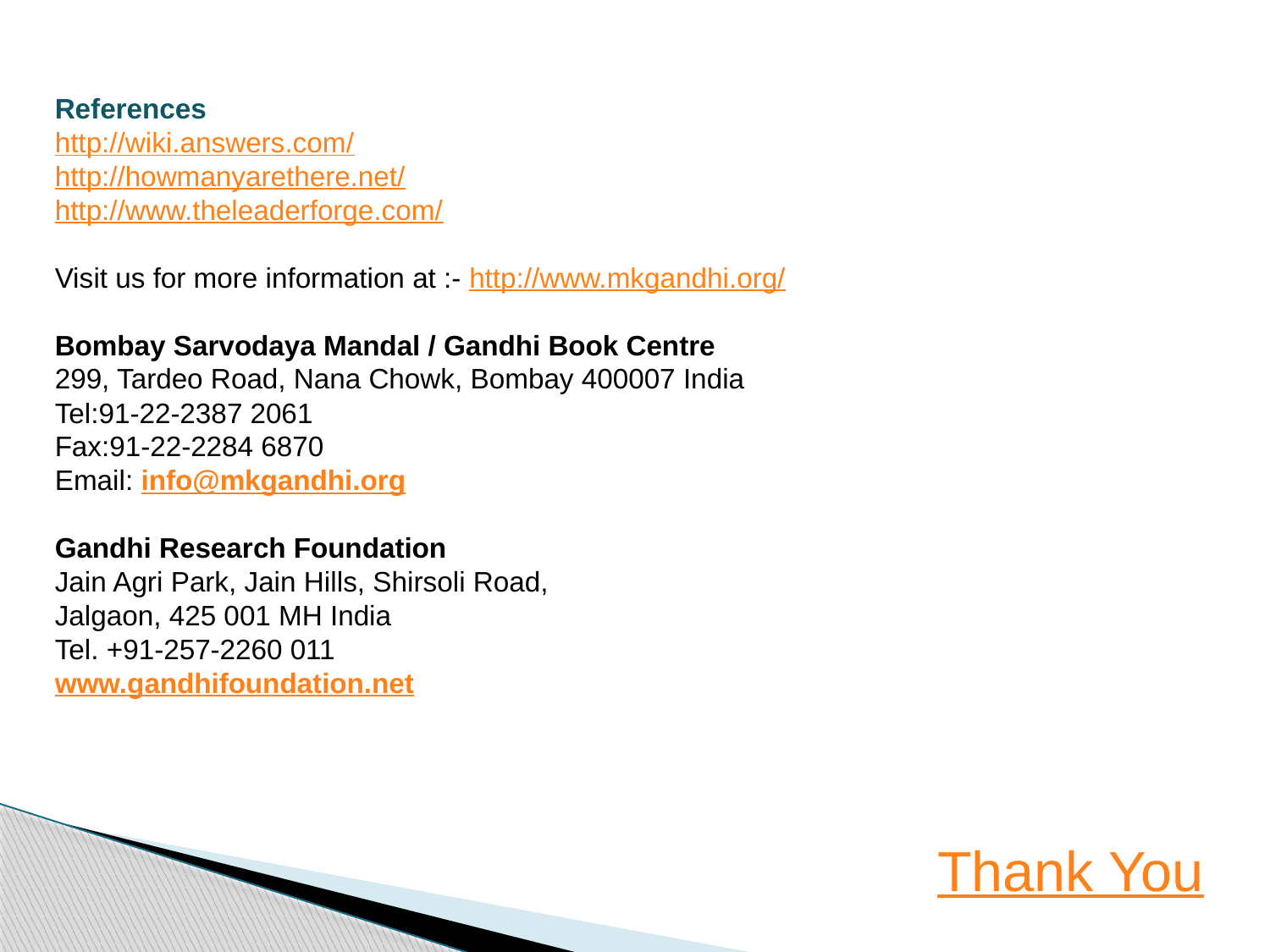

References
http://wiki.answers.com/
http://howmanyarethere.net/
http://www.theleaderforge.com/

Visit us for more information at :- http://www.mkgandhi.org/

Bombay Sarvodaya Mandal / Gandhi Book Centre
299, Tardeo Road, Nana Chowk, Bombay 400007 India
Tel:91-22-2387 2061
Fax:91-22-2284 6870
Email: info@mkgandhi.org

Gandhi Research Foundation
Jain Agri Park, Jain Hills, Shirsoli Road,
Jalgaon, 425 001 MH India
Tel. +91-257-2260 011
www.gandhifoundation.net

Thank You